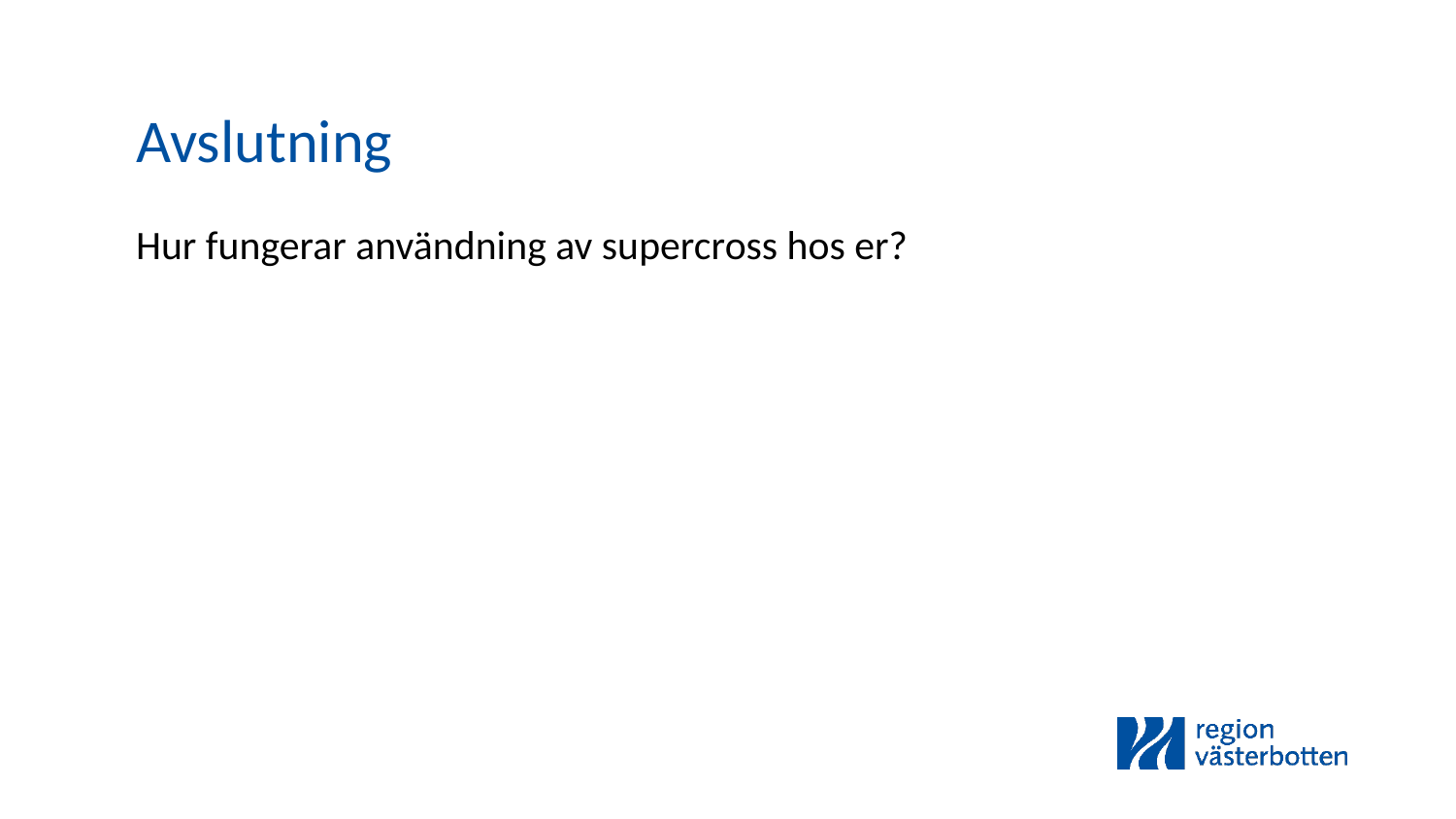

# Avslutning
Hur fungerar användning av supercross hos er?